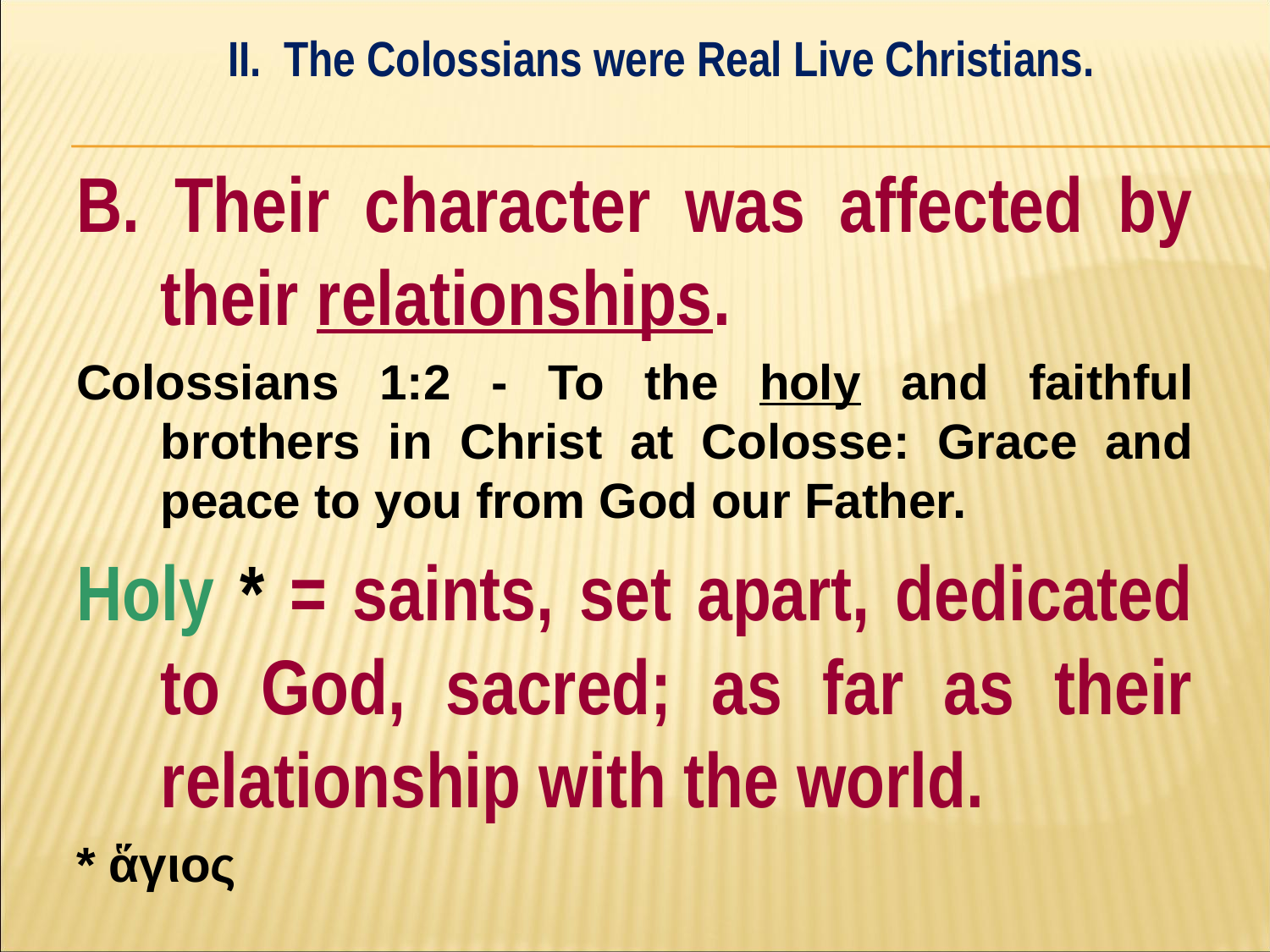

II.  The Colossians were Real Live Christians.
#
B. Their character was affected by their relationships.
Colossians 1:2 - To the holy and faithful brothers in Christ at Colosse: Grace and peace to you from God our Father.
Holy * = saints, set apart, dedicated to God, sacred; as far as their relationship with the world.
* ἅγιος